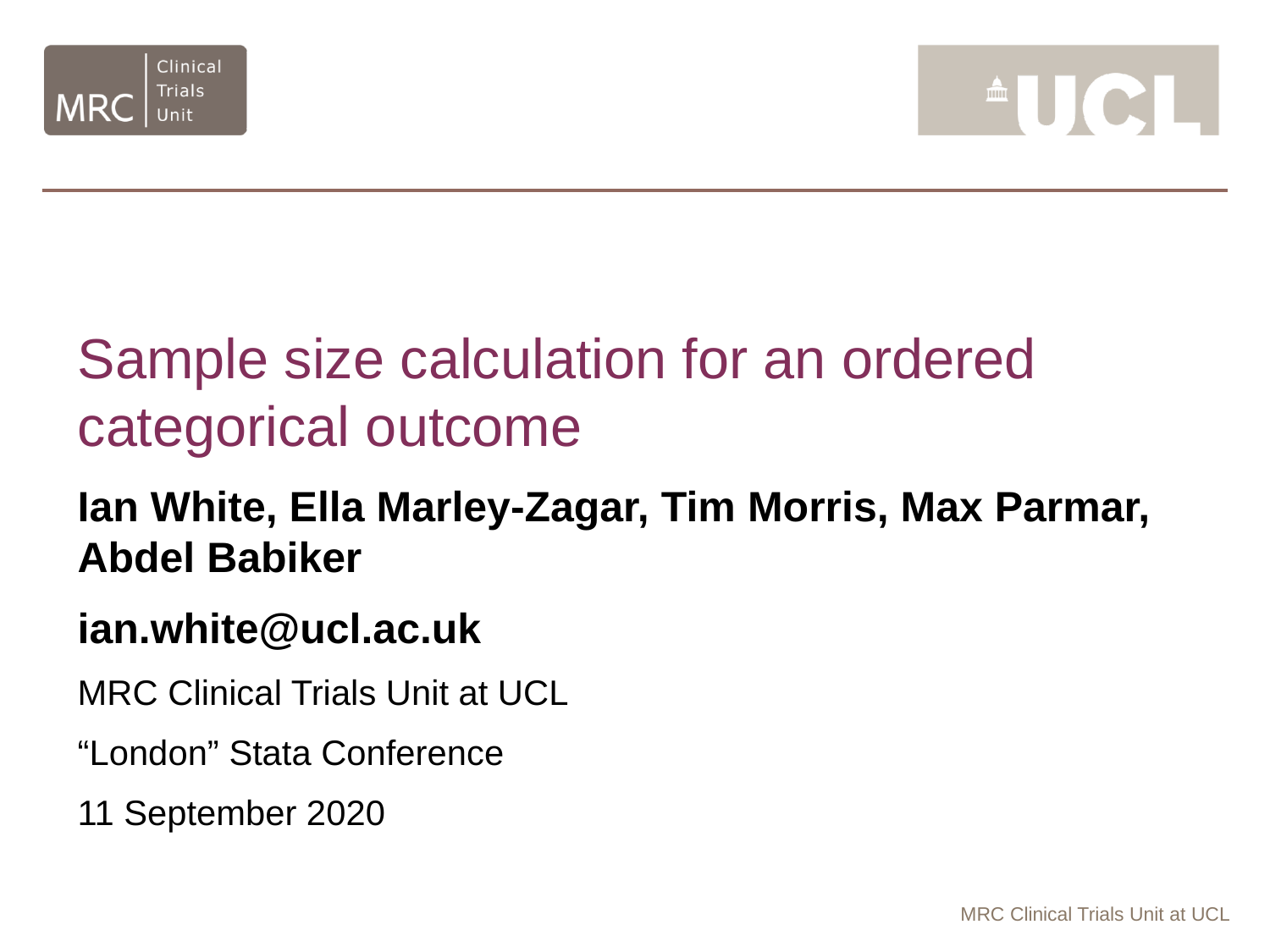

Sample size calculation for an ordered categorical outcome
Ian White, Ella Marley-Zagar, Tim Morris, Max Parmar, Abdel Babiker
ian.white@ucl.ac.uk
MRC Clinical Trials Unit at UCL
“London” Stata Conference
11 September 2020